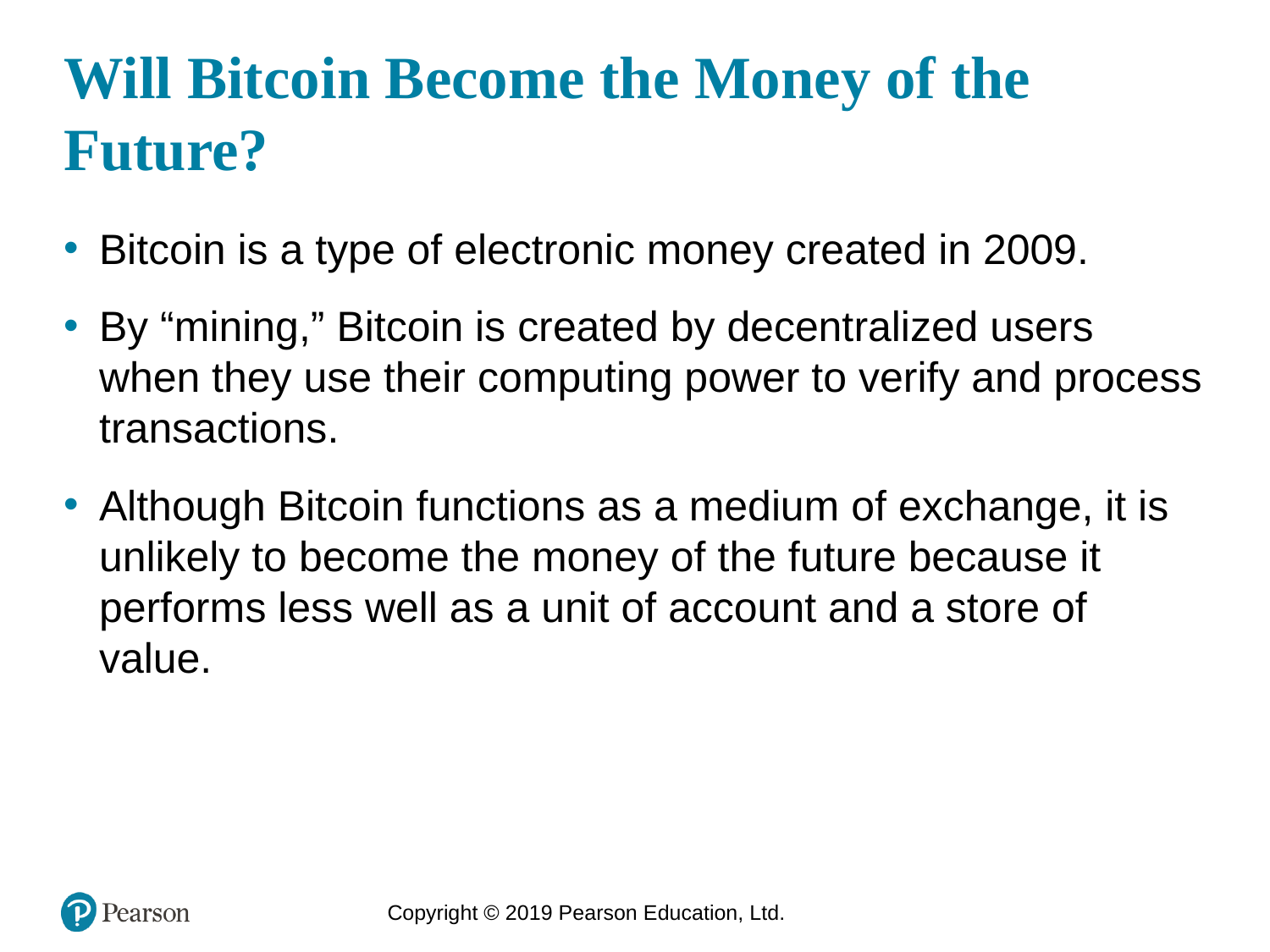

# Will Bitcoin Become the Money of the Future?
Bitcoin is a type of electronic money created in 2009.
By “mining,” Bitcoin is created by decentralized users when they use their computing power to verify and process transactions.
Although Bitcoin functions as a medium of exchange, it is unlikely to become the money of the future because it performs less well as a unit of account and a store of value.